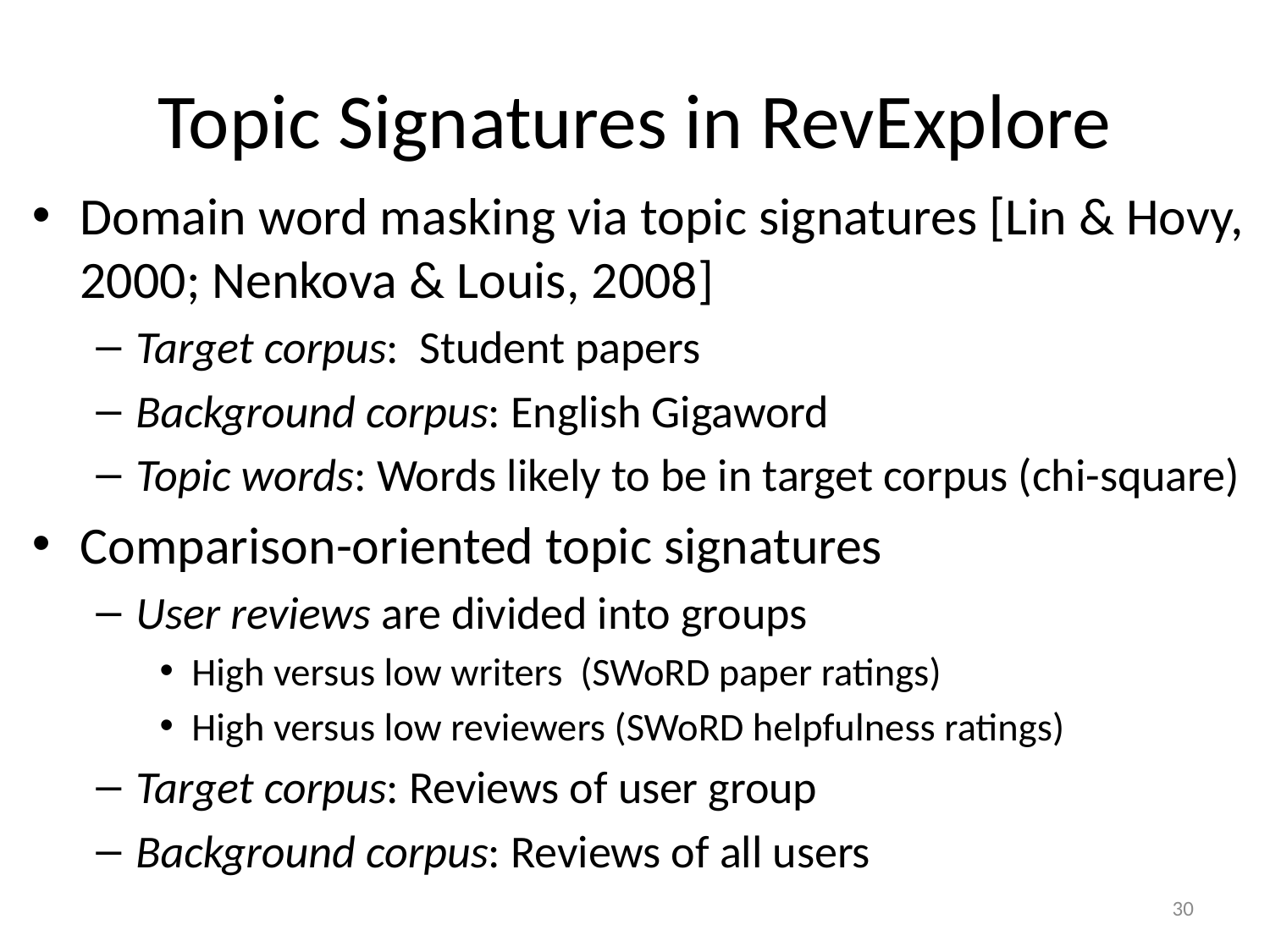

# Topic Signatures in RevExplore
Domain word masking via topic signatures [Lin & Hovy, 2000; Nenkova & Louis, 2008]
Target corpus:  Student papers
Background corpus: English Gigaword
Topic words: Words likely to be in target corpus (chi-square)
Comparison-oriented topic signatures
User reviews are divided into groups
High versus low writers  (SWoRD paper ratings)
High versus low reviewers (SWoRD helpfulness ratings)
Target corpus: Reviews of user group
Background corpus: Reviews of all users

30